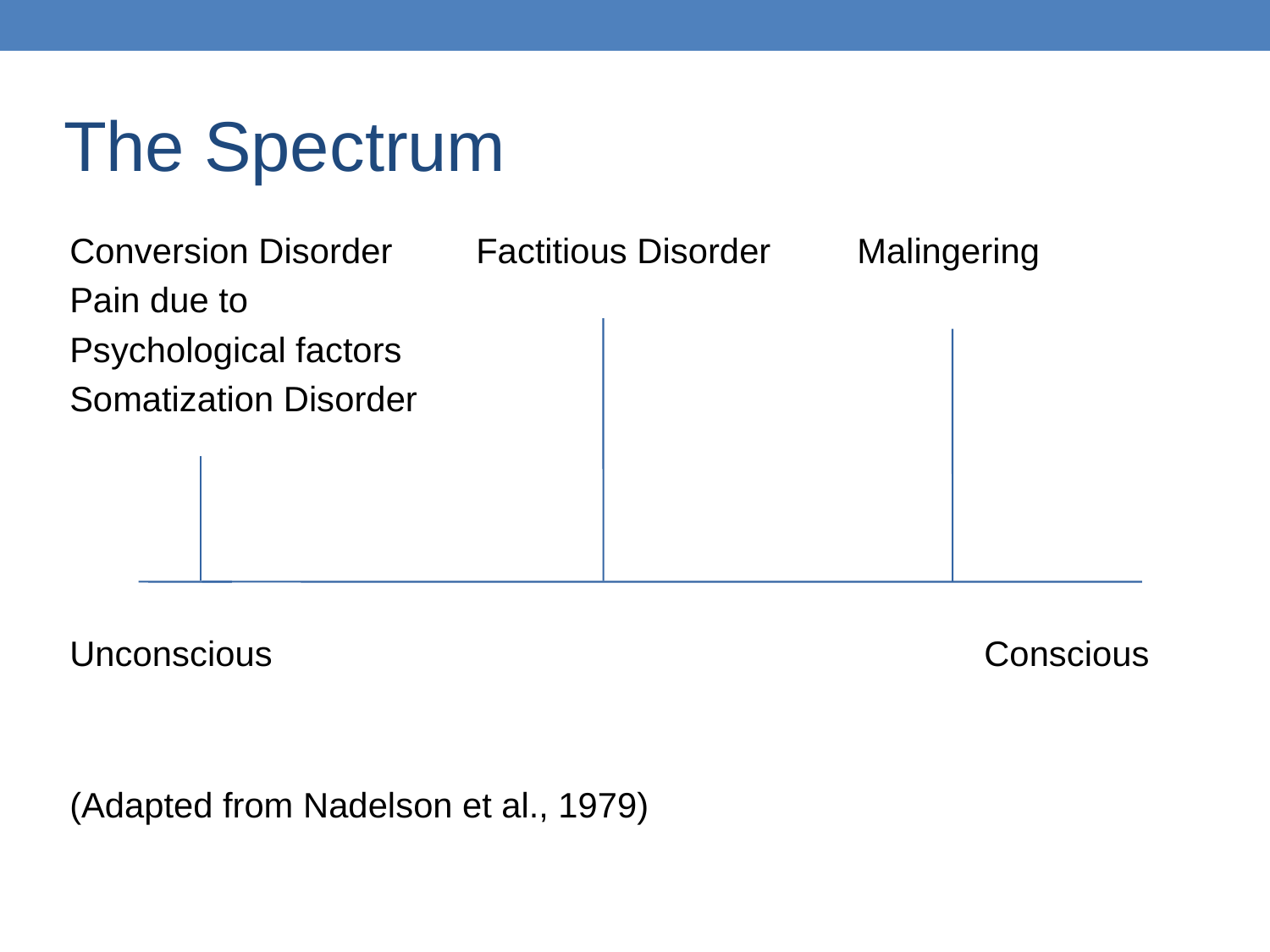

The Spectrum
Conversion Disorder	Factitious Disorder    	Malingering
Pain due to
Psychological factors
Somatization Disorder

Unconscious						Conscious

(Adapted from Nadelson et al., 1979)